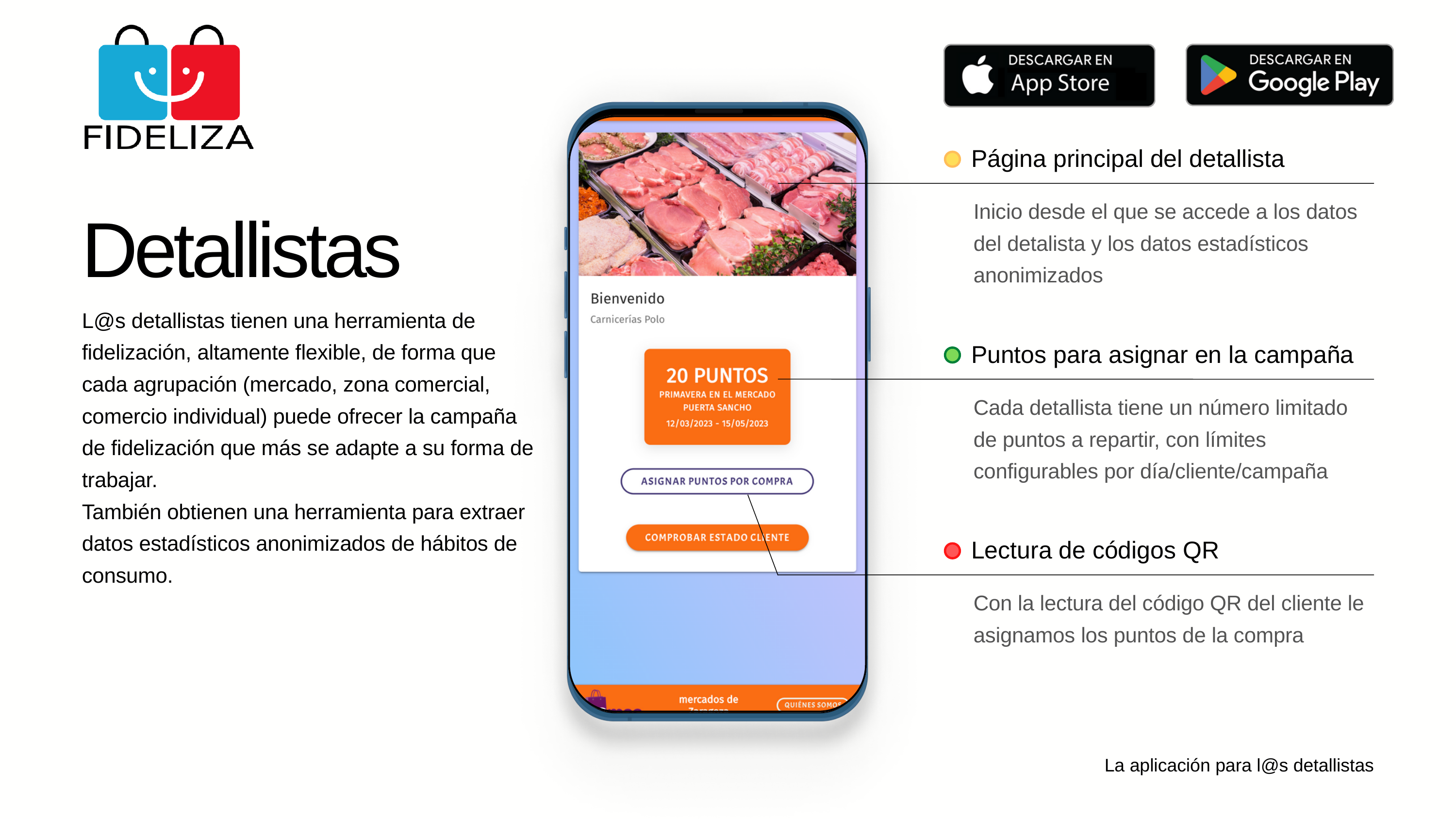

Página principal del detallista

Inicio desde el que se accede a los datos del detalista y los datos estadísticos anonimizados
Detallistas
L@s detallistas tienen una herramienta de fidelización, altamente flexible, de forma que cada agrupación (mercado, zona comercial, comercio individual) puede ofrecer la campaña de fidelización que más se adapte a su forma de trabajar.
También obtienen una herramienta para extraer datos estadísticos anonimizados de hábitos de consumo.
Puntos para asignar en la campaña

Cada detallista tiene un número limitado de puntos a repartir, con límites configurables por día/cliente/campaña

Lectura de códigos QR

Con la lectura del código QR del cliente le asignamos los puntos de la compra
La aplicación para l@s detallistas